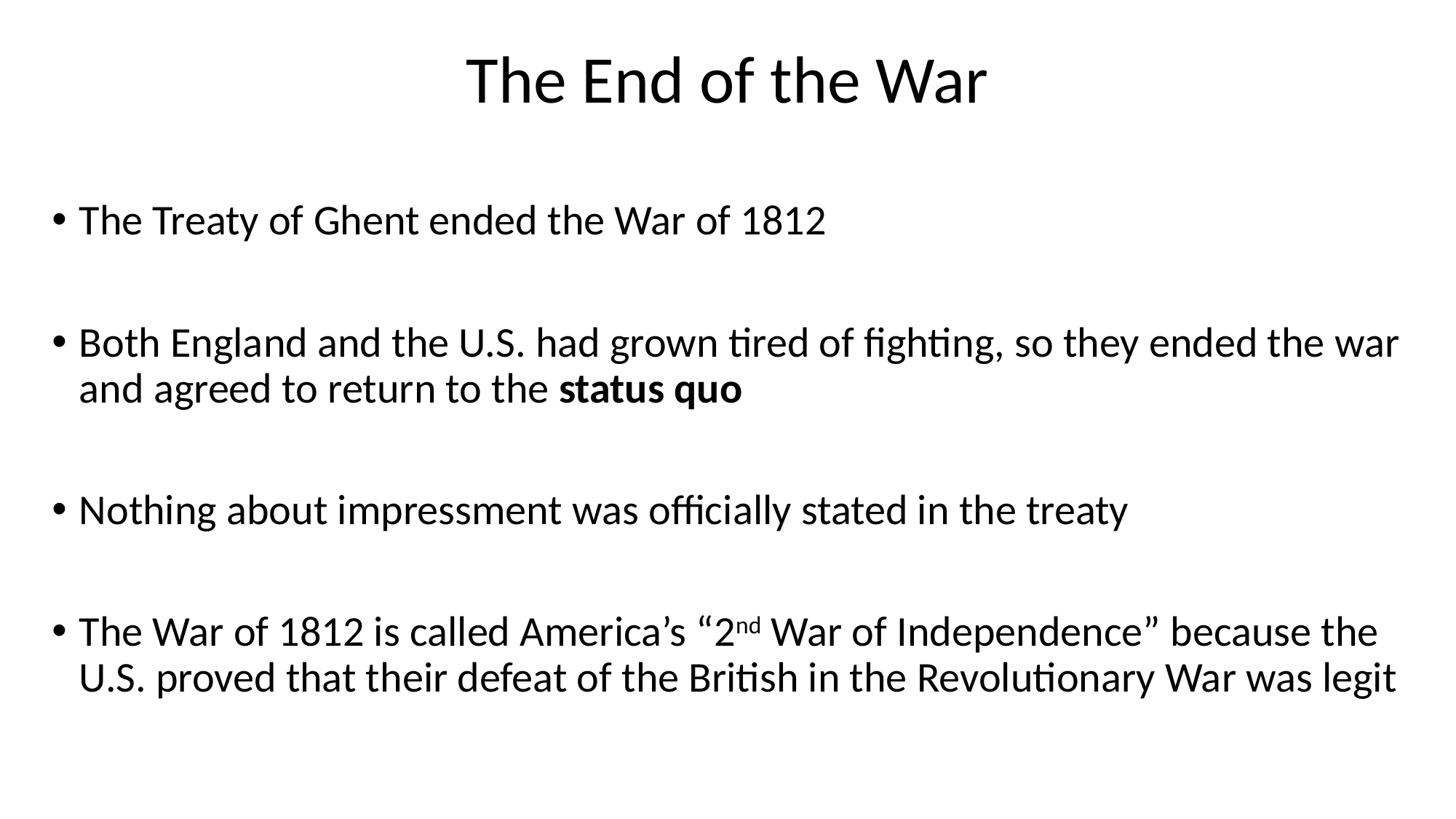

# The End of the War
The Treaty of Ghent ended the War of 1812

Both England and the U.S. had grown tired of fighting, so they ended the war and agreed to return to the status quo

Nothing about impressment was officially stated in the treaty

The War of 1812 is called America’s “2nd War of Independence” because the U.S. proved that their defeat of the British in the Revolutionary War was legit